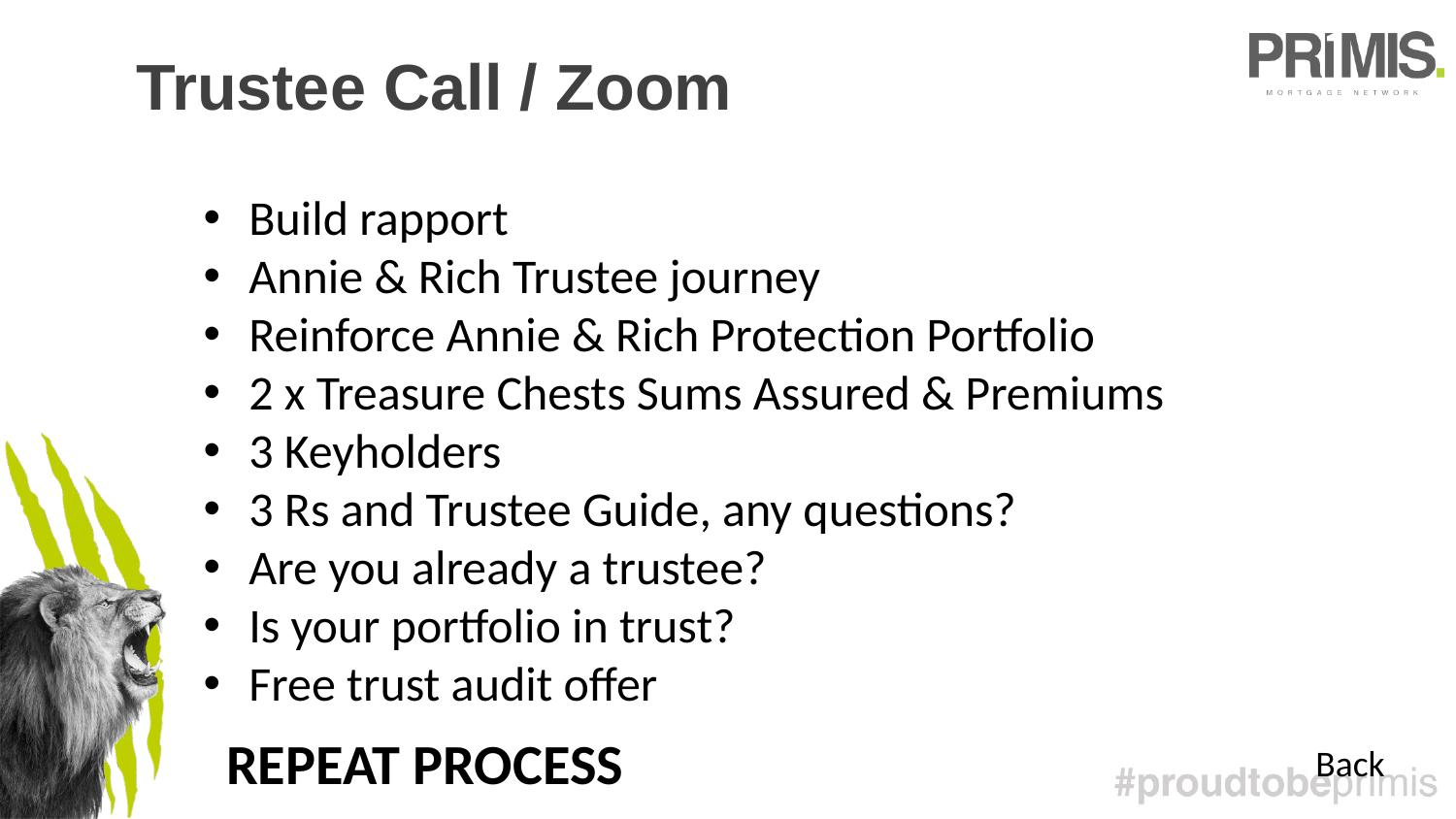

Trustee Call / Zoom
Build rapport
Annie & Rich Trustee journey
Reinforce Annie & Rich Protection Portfolio
2 x Treasure Chests Sums Assured & Premiums
3 Keyholders
3 Rs and Trustee Guide, any questions?
Are you already a trustee?
Is your portfolio in trust?
Free trust audit offer

REPEAT PROCESS
Back